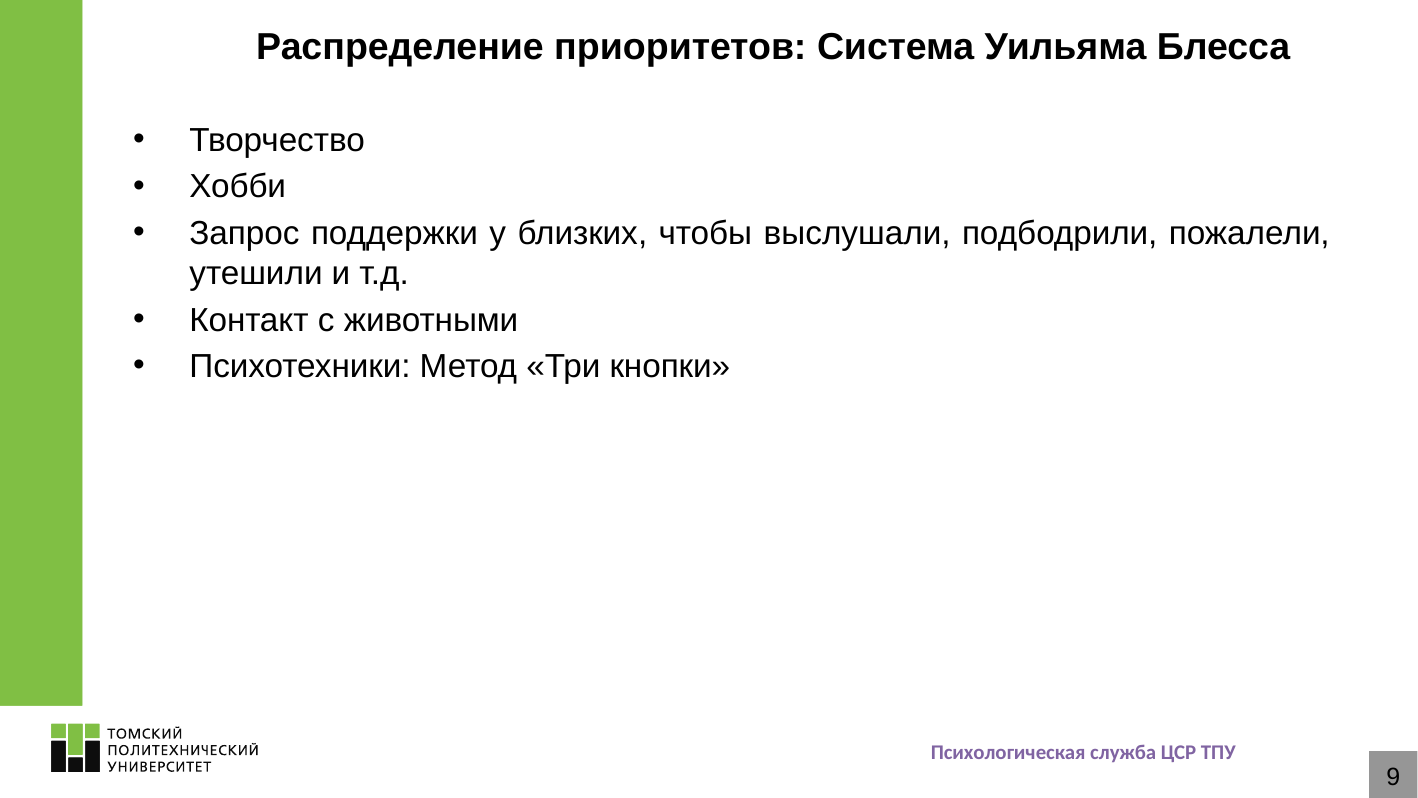

Распределение приоритетов: Система Уильяма Блесса
Творчество
Хобби
Запрос поддержки у близких, чтобы выслушали, подбодрили, пожалели, утешили и т.д.
Контакт с животными
Психотехники: Метод «Три кнопки»

Психологическая служба ЦСР ТПУ

9